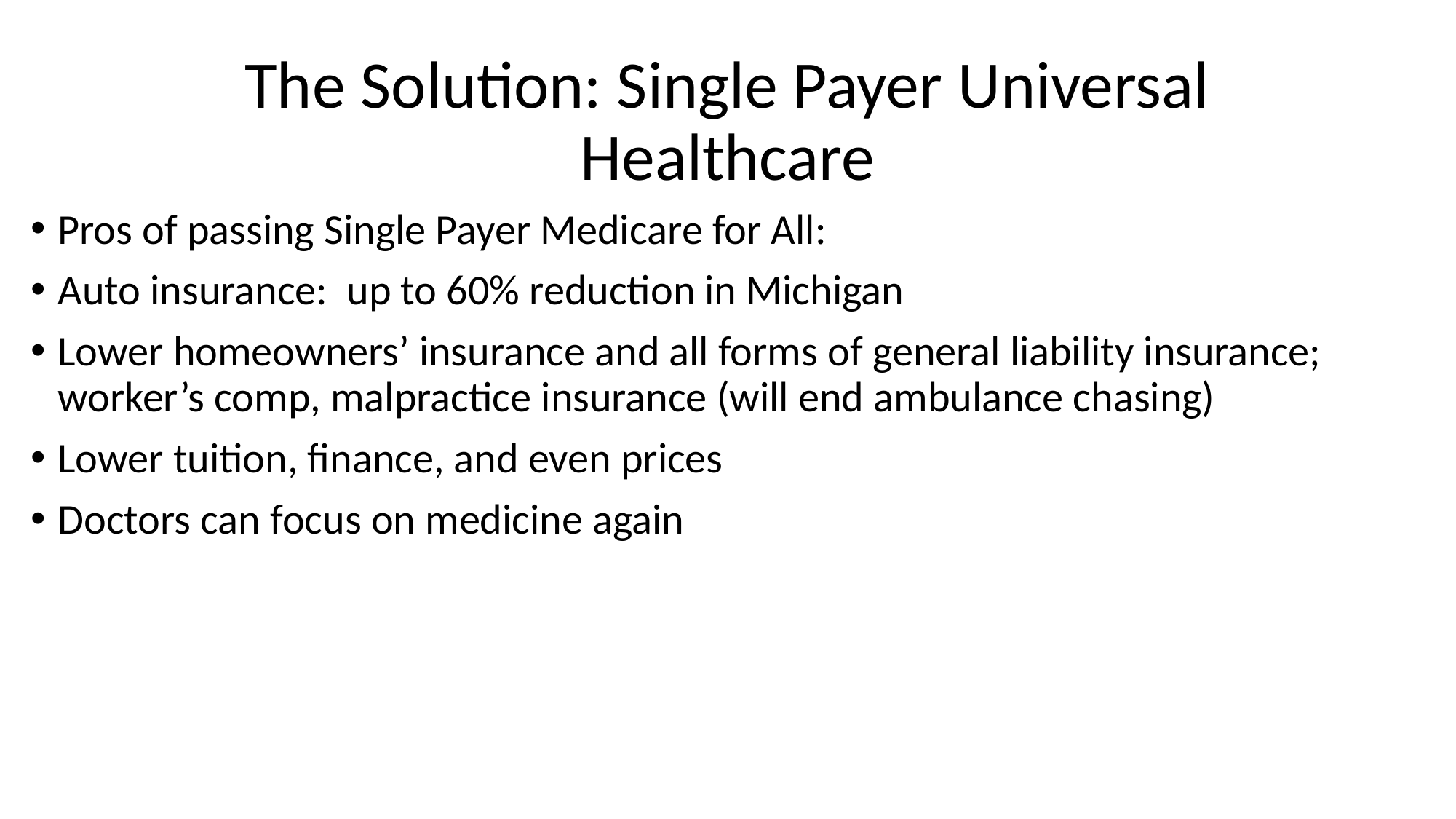

# The Solution: Single Payer Universal Healthcare
Pros of passing Single Payer Medicare for All:
Auto insurance:  up to 60% reduction in Michigan
Lower homeowners’ insurance and all forms of general liability insurance; worker’s comp, malpractice insurance (will end ambulance chasing)
Lower tuition, finance, and even prices
Doctors can focus on medicine again